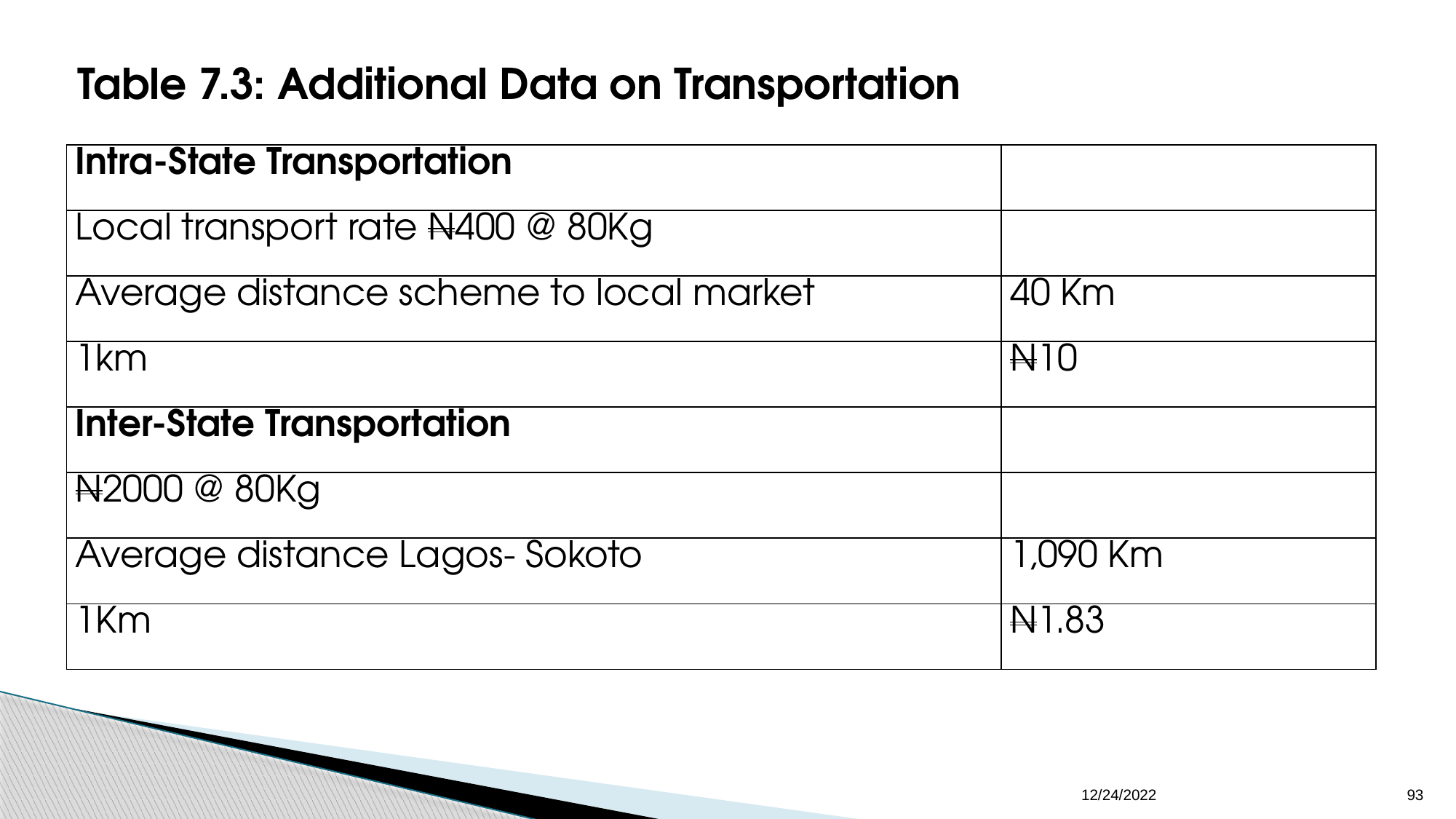

Table 7.3: Additional Data on Transportation
| Intra-State Transportation |  |
| --- | --- |
| Local transport rate N400 @ 80Kg |  |
| Average distance scheme to local market | 40 Km |
| 1km | N10 |
| Inter-State Transportation |  |
| N2000 @ 80Kg |  |
| Average distance Lagos- Sokoto | 1,090 Km |
| 1Km | N1.83 |
12/24/2022
93